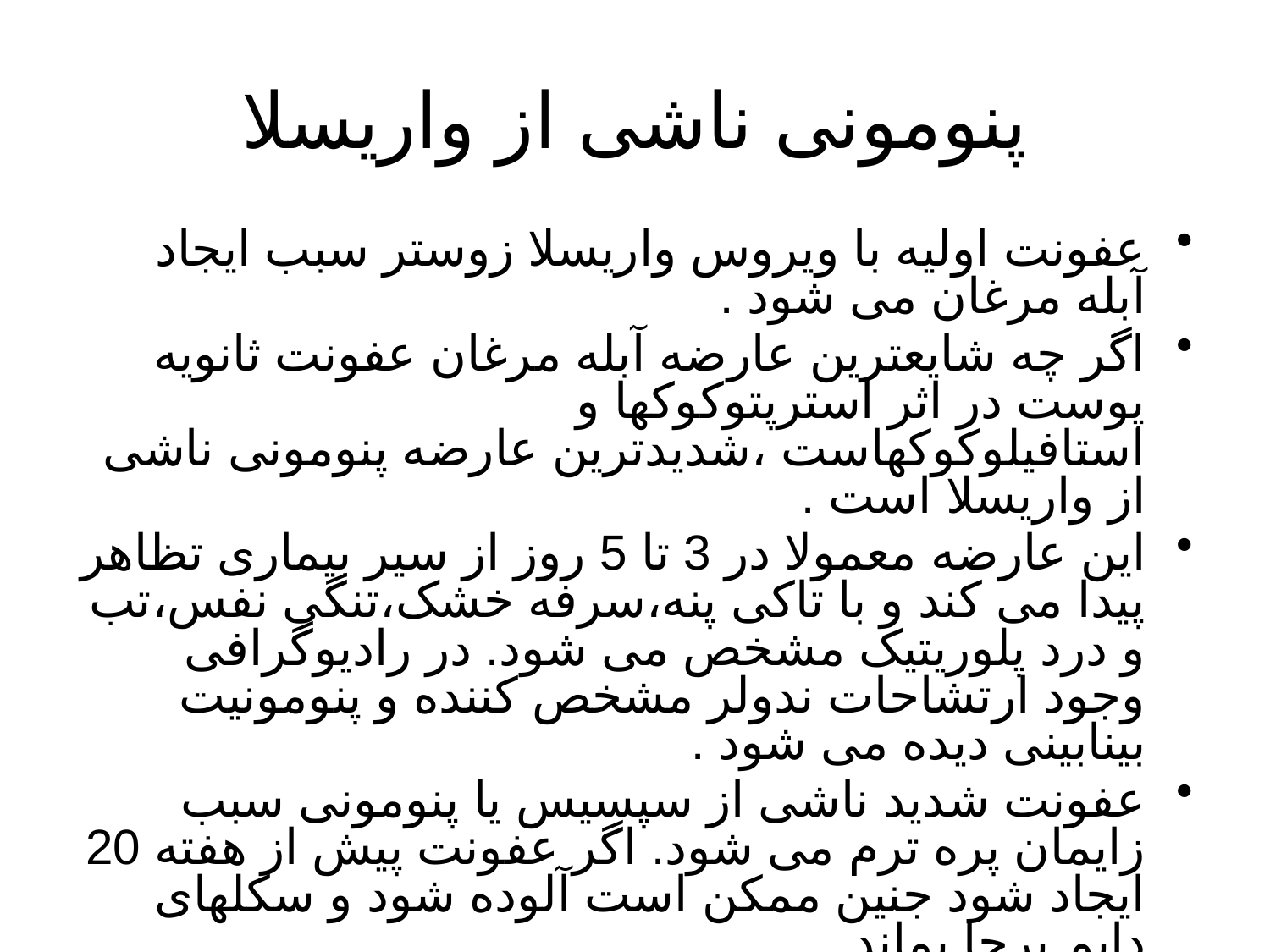

# پنومونی ناشی از واریسلا
عفونت اولیه با ویروس واریسلا زوستر سبب ایجاد آبله مرغان می شود .
اگر چه شایعترین عارضه آبله مرغان عفونت ثانویه پوست در اثر استرپتوکوکها و استافیلوکوکهاست ،شدیدترین عارضه پنومونی ناشی از واریسلا است .
این عارضه معمولا در 3 تا 5 روز از سیر بیماری تظاهر پیدا می کند و با تاکی پنه،سرفه خشک،تنگی نفس،تب و درد پلوریتیک مشخص می شود. در رادیوگرافی وجود ارتشاحات ندولر مشخص کننده و پنومونیت بینابینی دیده می شود .
عفونت شدید ناشی از سپسیس یا پنومونی سبب زایمان پره ترم می شود. اگر عفونت پیش از هفته 20 ایجاد شود جنین ممکن است آلوده شود و سکلهای دایم برجا بماند .